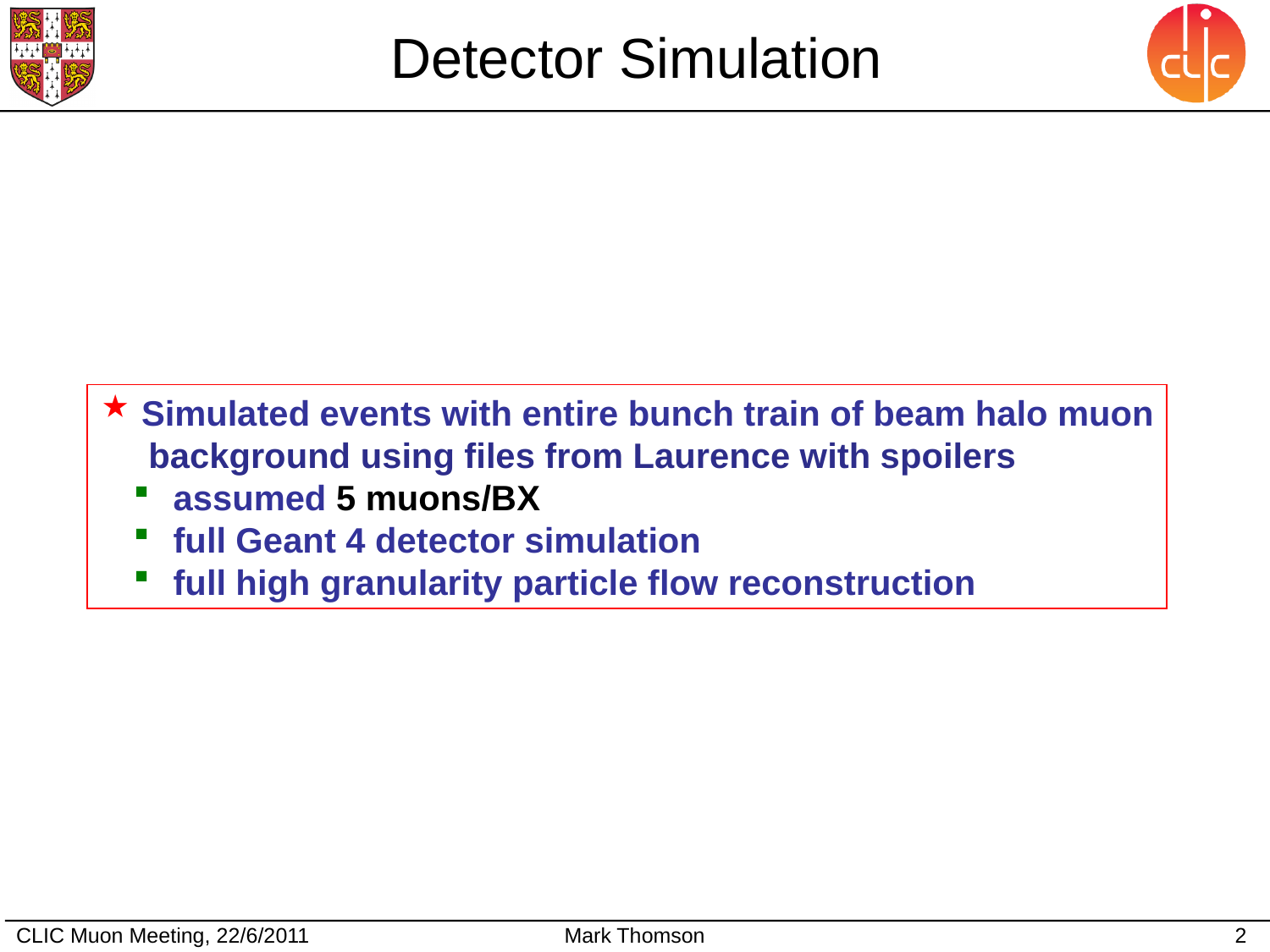

# Detector Simulation
 Simulated events with entire bunch train of beam halo muon
     background using files from Laurence with spoilers
 assumed 5 muons/BX
 full Geant 4 detector simulation
 full high granularity particle flow reconstruction
CLIC Muon Meeting, 22/6/2011
Mark Thomson
2